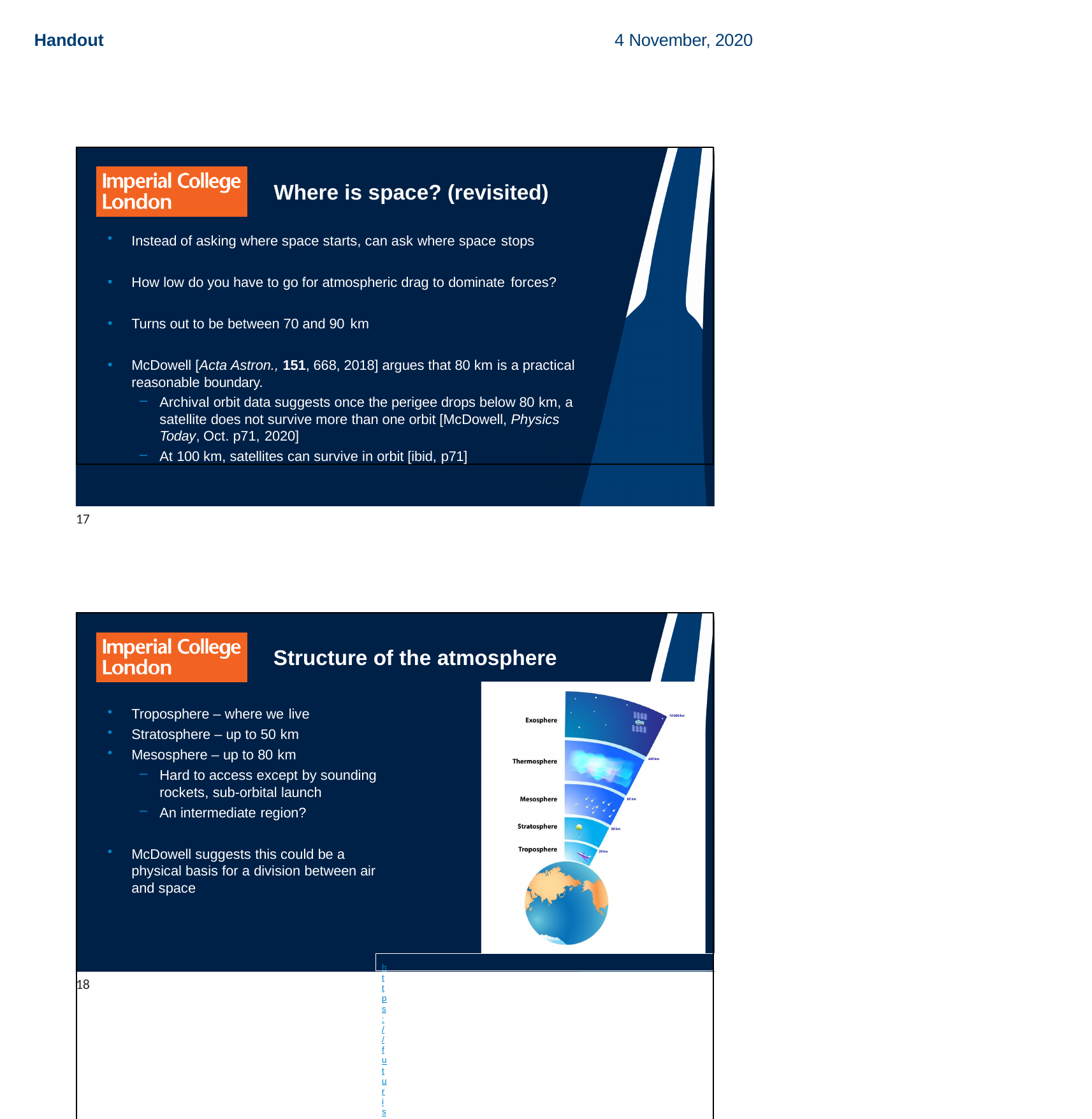

Handout
4 November, 2020

Where is space? (revisited)

Instead of asking where space starts, can ask where space stops

How low do you have to go for atmospheric drag to dominate forces?

Turns out to be between 70 and 90 km

McDowell [Acta Astron., 151, 668, 2018] argues that 80 km is a practical  reasonable boundary.
Archival orbit data suggests once the perigee drops below 80 km, a  satellite does not survive more than one orbit [McDowell, Physics  Today, Oct. p71, 2020]
At 100 km, satellites can survive in orbit [ibid, p71]
17

Structure of the atmosphere

Troposphere – where we live
Stratosphere – up to 50 km
Mesosphere – up to 80 km
Hard to access except by sounding  rockets, sub-orbital launch
An intermediate region?

McDowell suggests this could be a  physical basis for a division between air  and space

https://futurism.com/wp-content/uploads/2013/04/Layers-of-Earths-Atmosphere.jpg
18